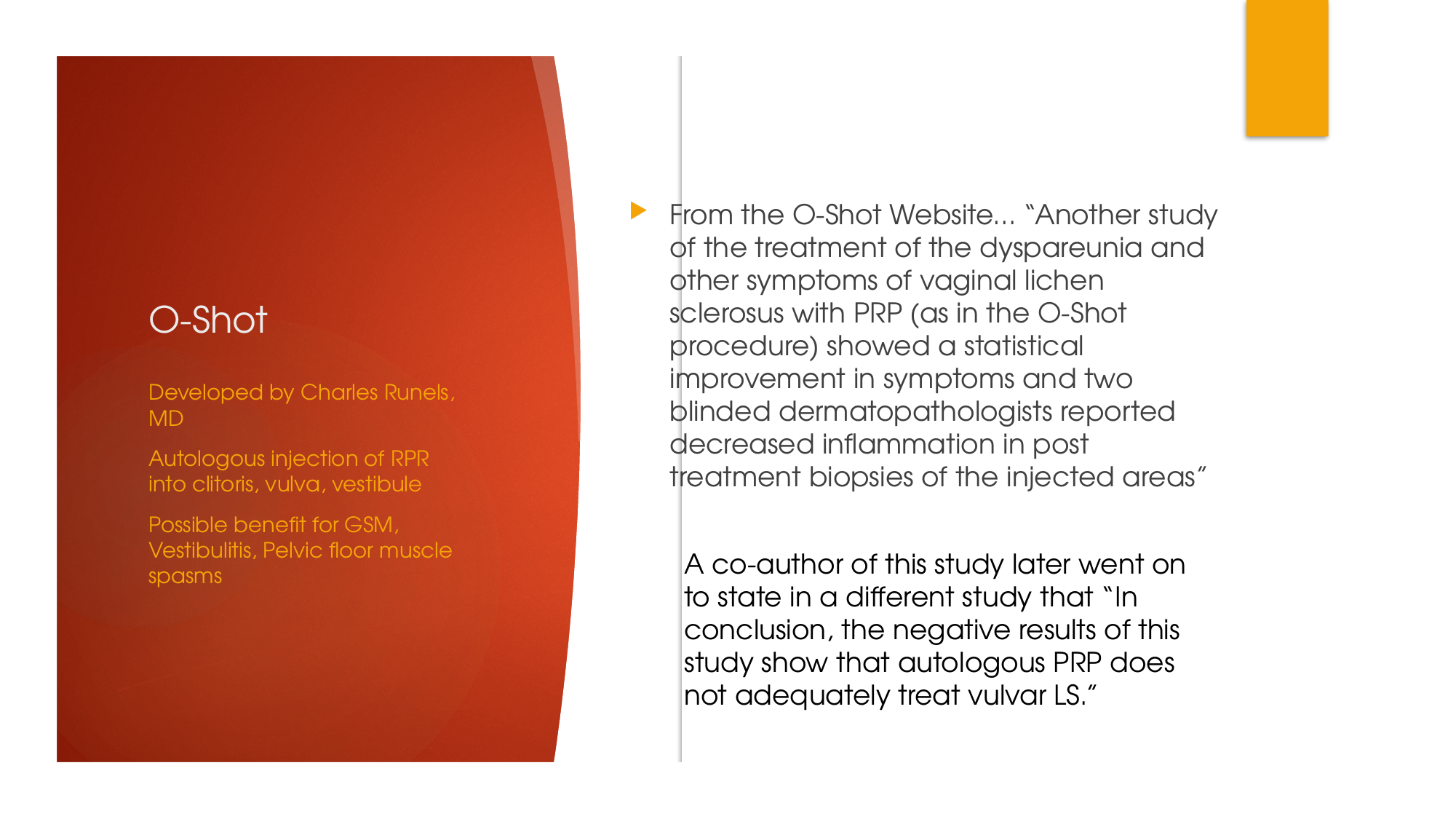

# O-Shot
From the O-Shot Website… “Another study of the treatment of the dyspareunia and other symptoms of vaginal lichen sclerosus with PRP (as in the O-Shot procedure) showed a statistical improvement in symptoms and two blinded dermatopathologists reported decreased inflammation in post treatment biopsies of the injected areas”
Developed by Charles Runels, MD
Autologous injection of RPR into clitoris, vulva, vestibule
Possible benefit for GSM, Vestibulitis, Pelvic floor muscle spasms

A co-author of this study later went on to state in a different study that “In conclusion, the negative results of this study show that autologous PRP does not adequately treat vulvar LS.”